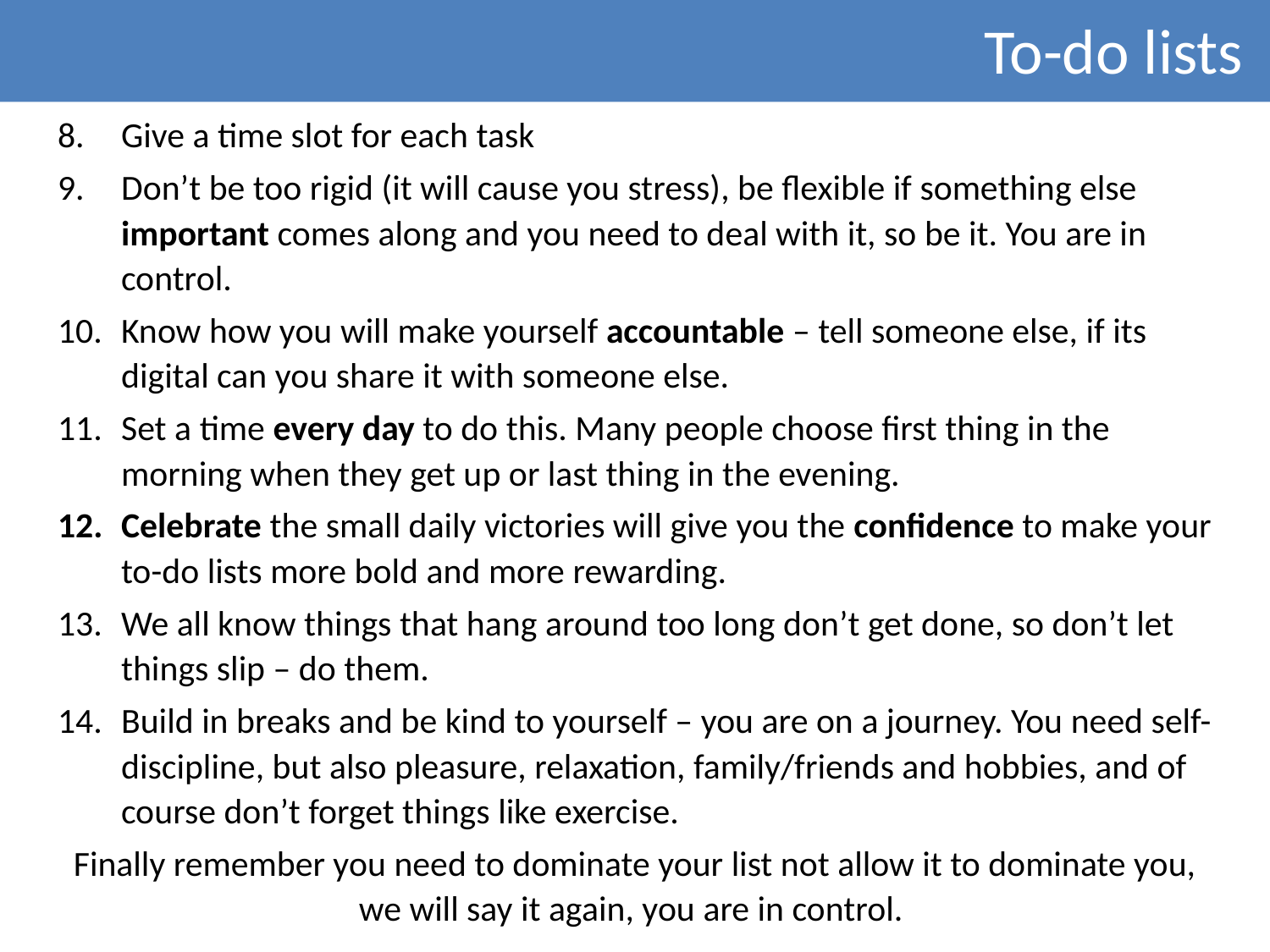

To-do lists
Give a time slot for each task
Don’t be too rigid (it will cause you stress), be flexible if something else important comes along and you need to deal with it, so be it. You are in control.
Know how you will make yourself accountable – tell someone else, if its digital can you share it with someone else.
Set a time every day to do this. Many people choose first thing in the morning when they get up or last thing in the evening.
Celebrate the small daily victories will give you the confidence to make your to-do lists more bold and more rewarding.
We all know things that hang around too long don’t get done, so don’t let things slip – do them.
Build in breaks and be kind to yourself – you are on a journey. You need self-discipline, but also pleasure, relaxation, family/friends and hobbies, and of course don’t forget things like exercise.
Finally remember you need to dominate your list not allow it to dominate you, we will say it again, you are in control.